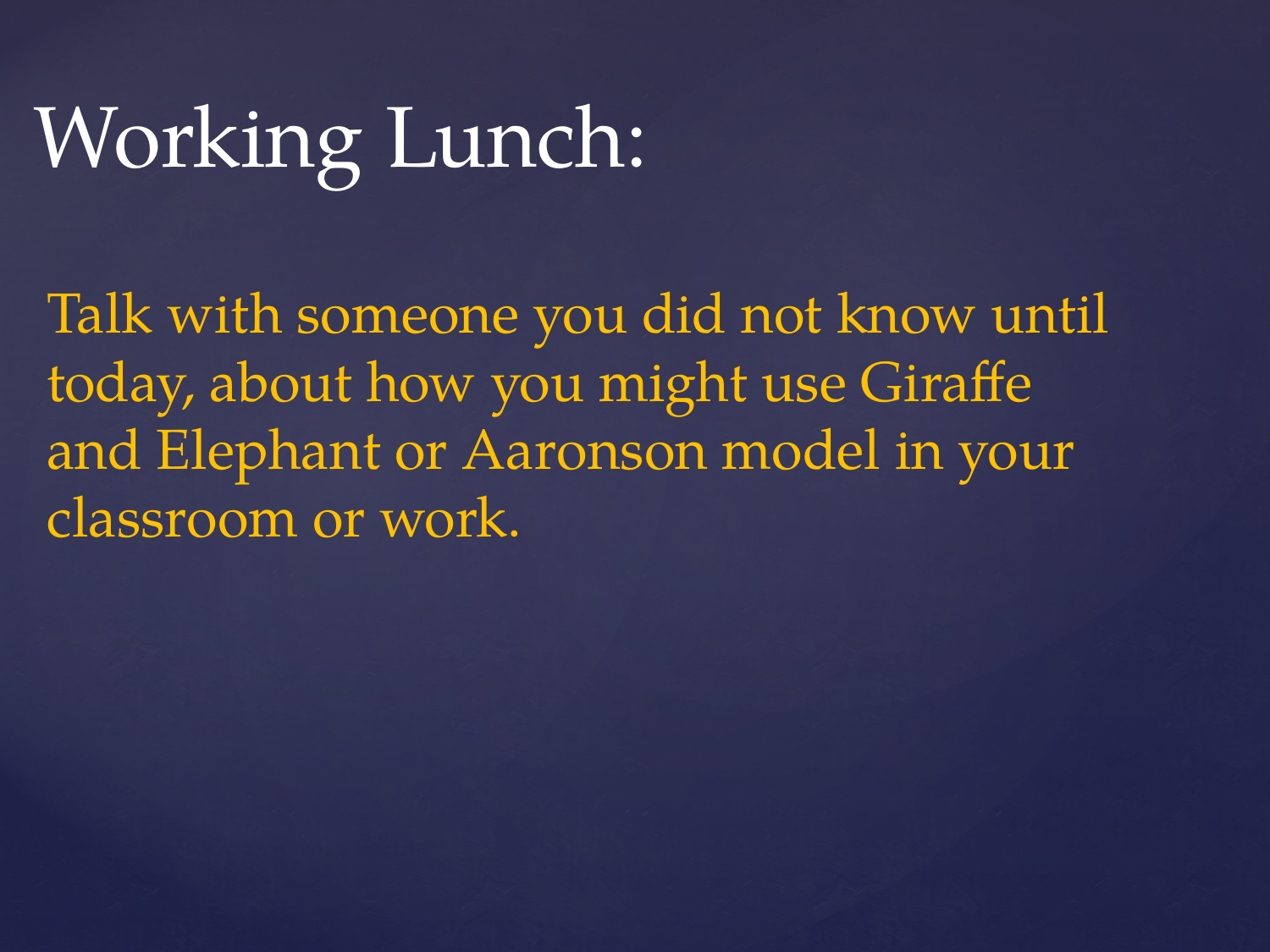

# Working Lunch:
Talk with someone you did not know until today, about how you might use Giraffe and Elephant or Aaronson model in your classroom or work.